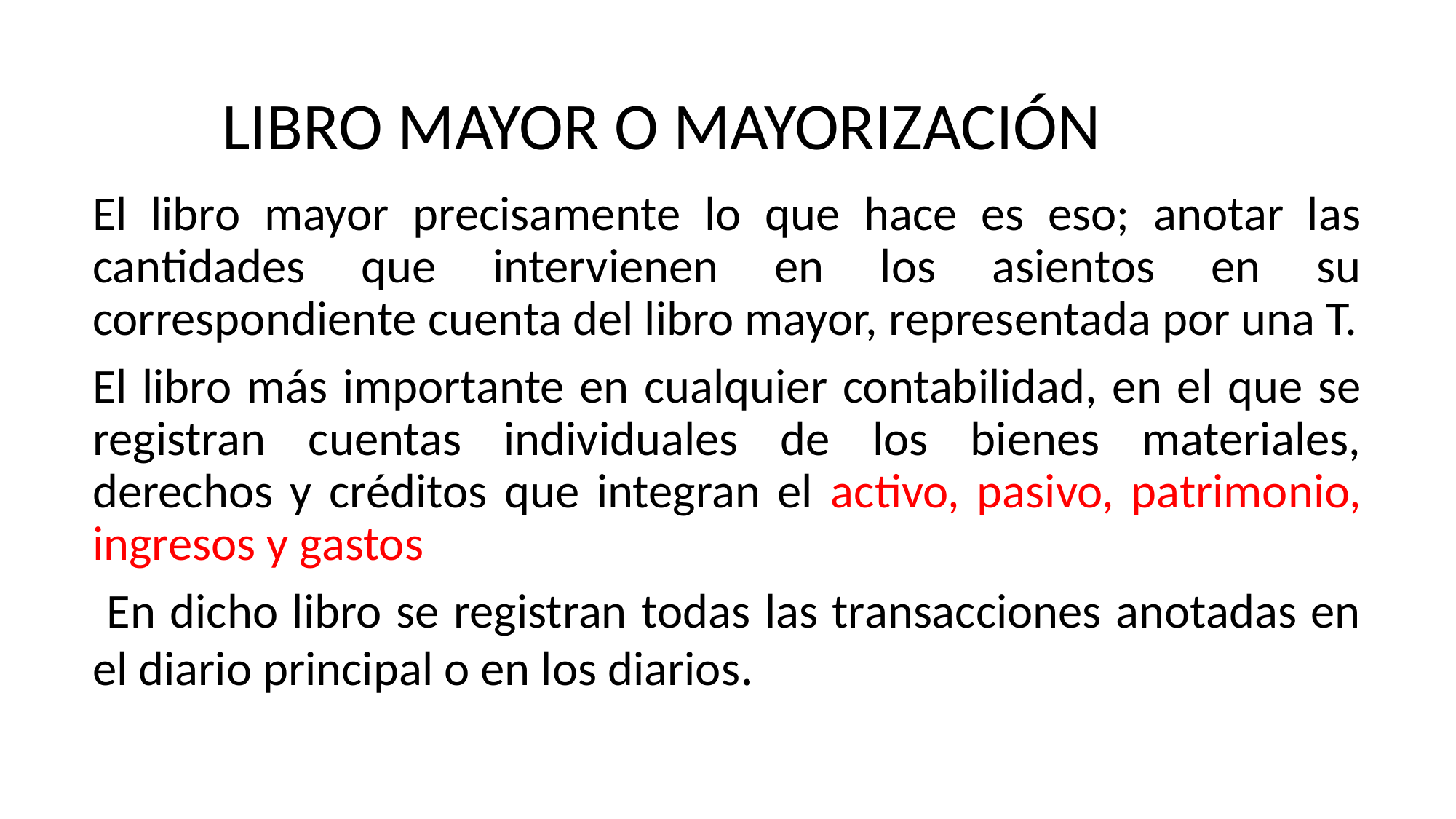

# LIBRO MAYOR O MAYORIZACIÓN
El libro mayor precisamente lo que hace es eso; anotar las cantidades que intervienen en los asientos en su correspondiente cuenta del libro mayor, representada por una T.
El libro más importante en cualquier contabilidad, en el que se registran cuentas individuales de los bienes materiales, derechos y créditos que integran el activo, pasivo, patrimonio, ingresos y gastos
 En dicho libro se registran todas las transacciones anotadas en el diario principal o en los diarios.